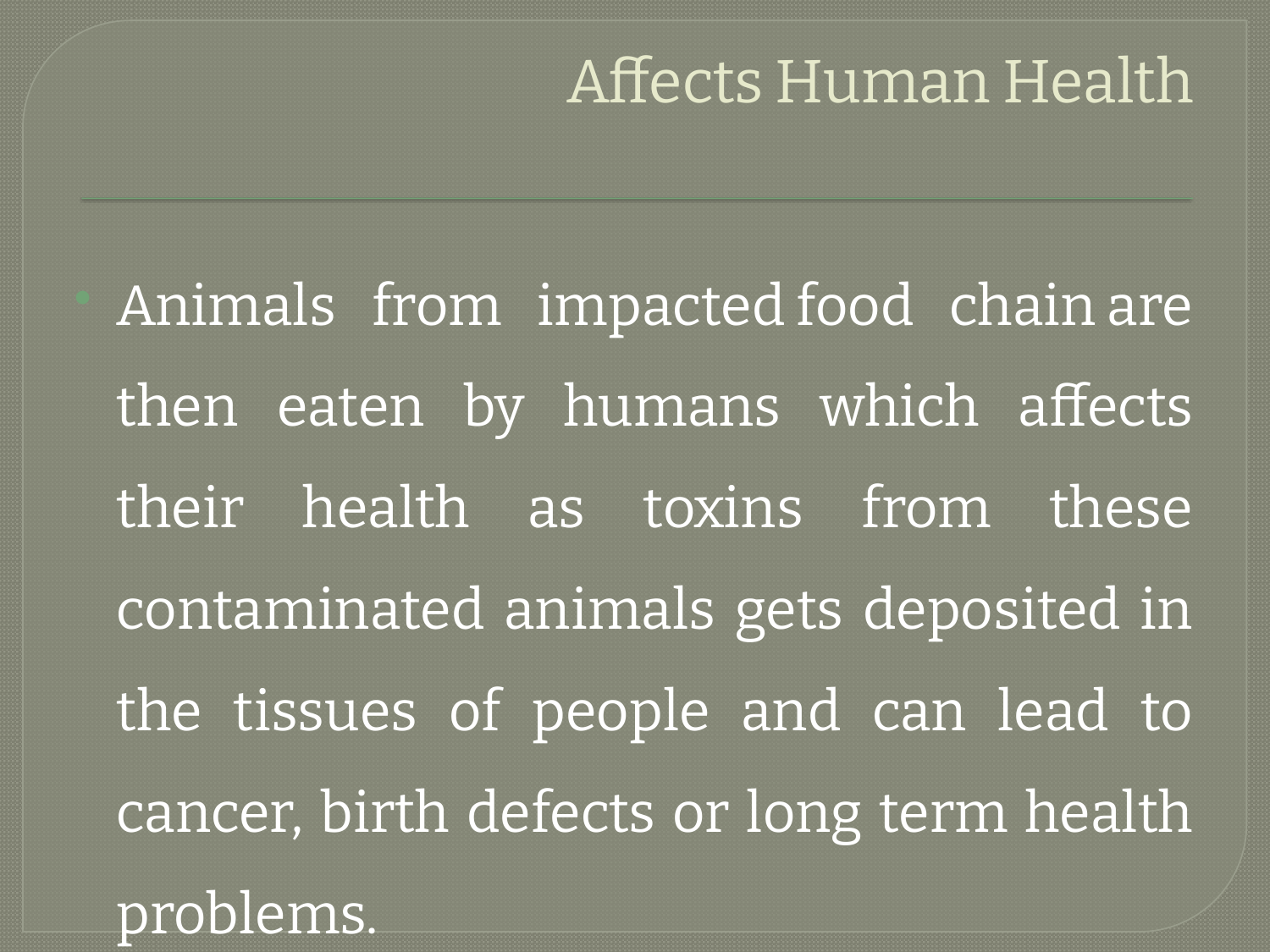

# Affects Human Health
Animals from impacted food chain are then eaten by humans which affects their health as toxins from these contaminated animals gets deposited in the tissues of people and can lead to cancer, birth defects or long term health problems.